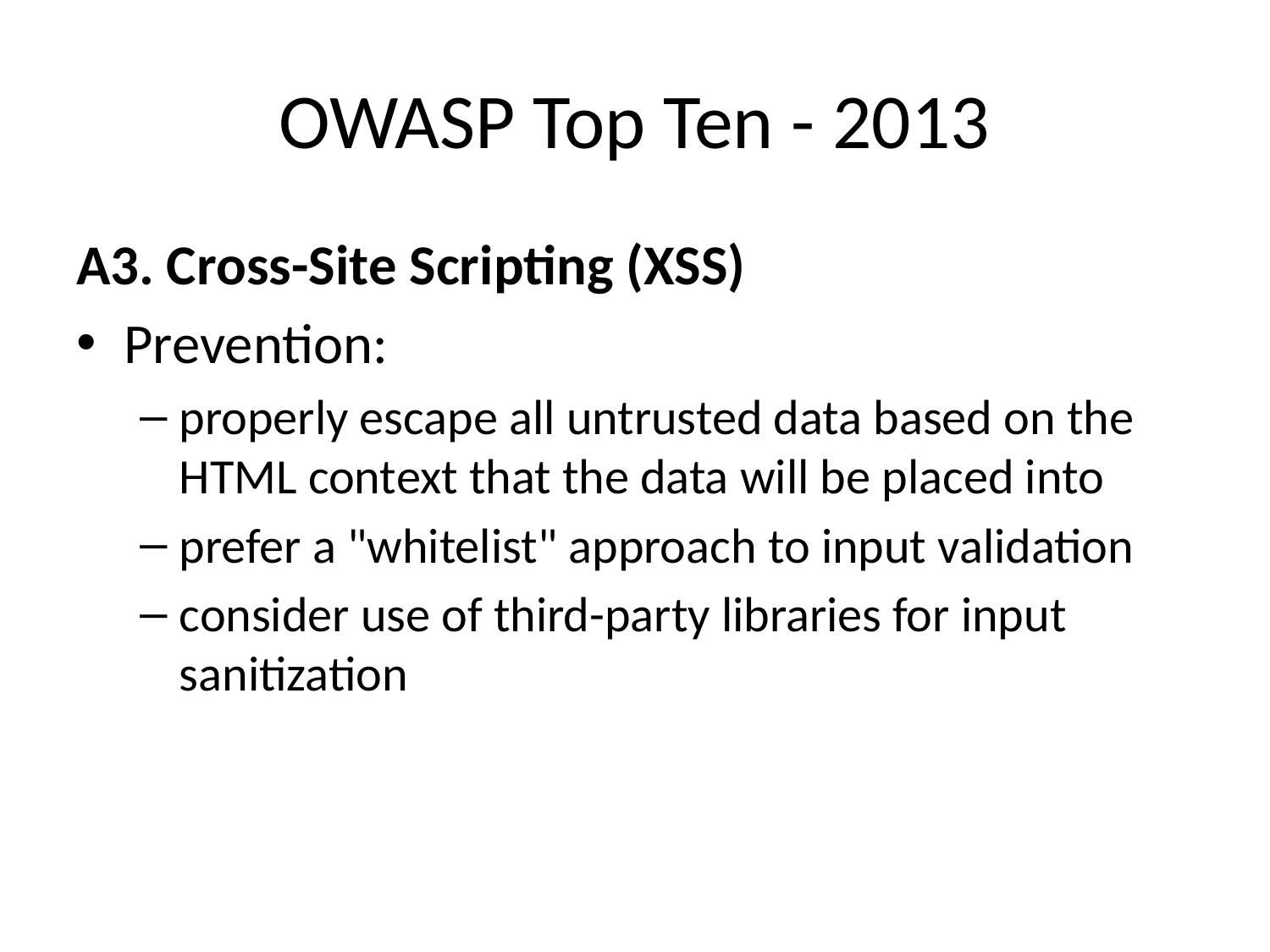

# OWASP Top Ten - 2013
A3. Cross-Site Scripting (XSS)
Prevention:
properly escape all untrusted data based on the HTML context that the data will be placed into
prefer a "whitelist" approach to input validation
consider use of third-party libraries for input sanitization